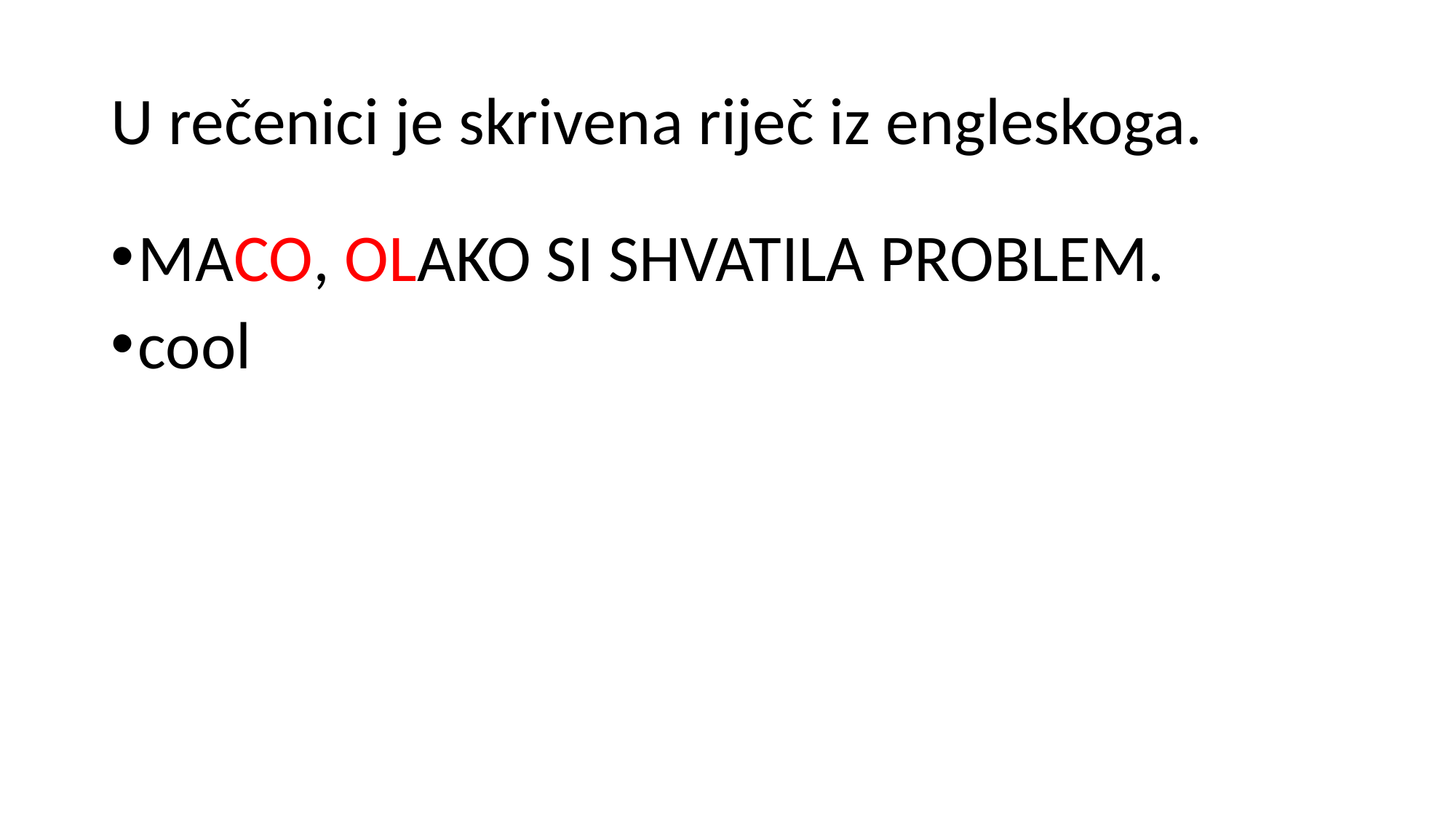

# U rečenici je skrivena riječ iz engleskoga.
MACO, OLAKO SI SHVATILA PROBLEM.
cool